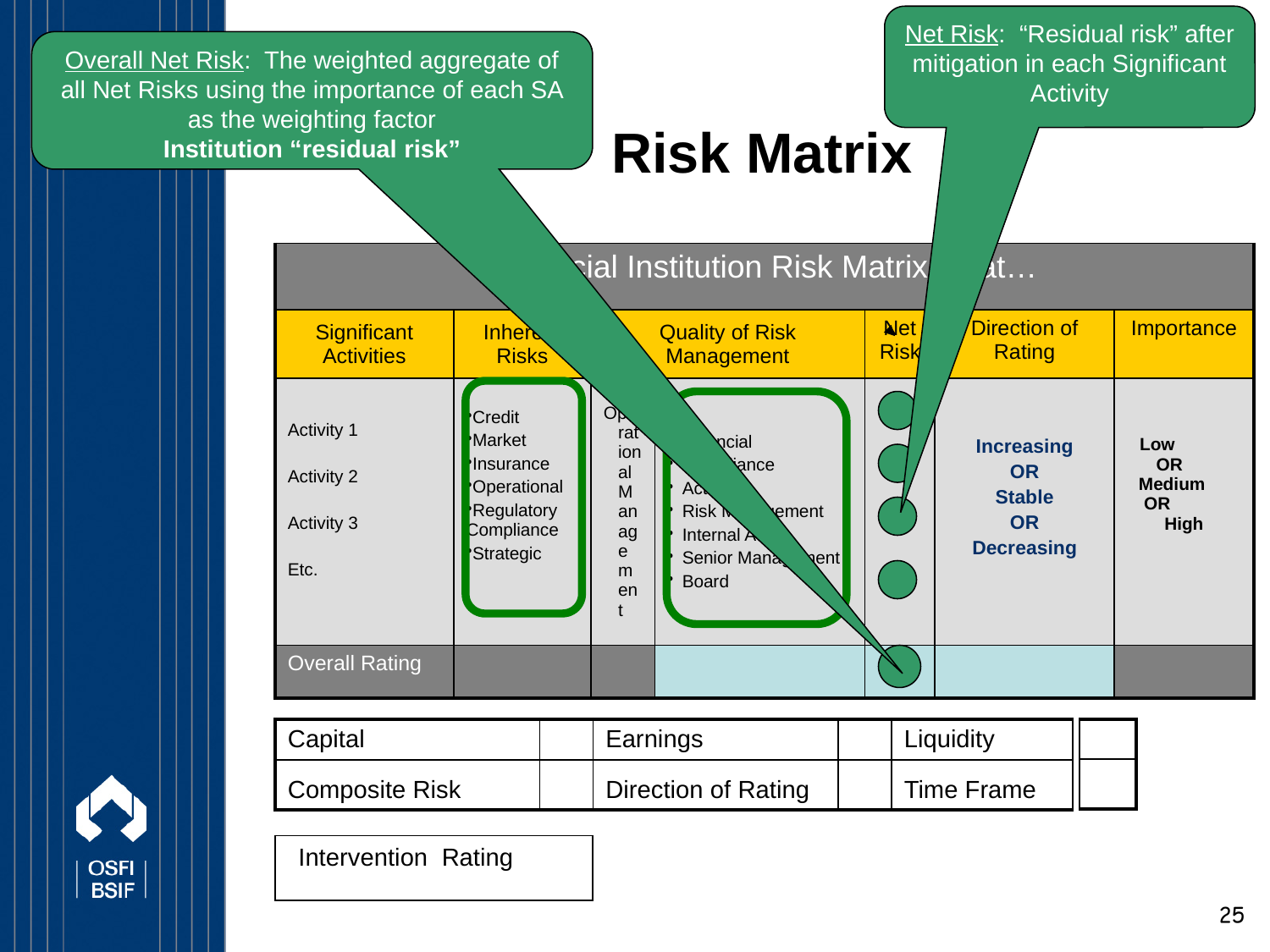

Net Risk:  “Residual risk” after mitigation in each Significant Activity
Overall Net Risk:  The weighted aggregate of all Net Risks using the importance of each SA as the weighting factor
Institution “residual risk”
# Risk Matrix
| Financial Institution Risk Matrix as at… |  |  |  |  |  |  |
| --- | --- | --- | --- | --- | --- | --- |
| Significant Activities | Inherent Risks | Quality of Risk Management |  | Net Risk | Direction of Rating | Importance |
| Activity 1 Activity 2 Activity 3 Etc. | Credit Market Insurance Operational Regulatory Compliance Strategic | Operational Management | Financial Compliance Actuarial Risk Management Internal Audit Senior Management Board |  | Increasing OR Stable OR Decreasing | Low OR Medium OR High |
| Overall Rating |  |  |  |  |  |  |

| Capital |  | Earnings |  | Liquidity |
| --- | --- | --- | --- | --- |
| Composite Risk |  | Direction of Rating |  | Time Frame |
|  |
| --- |
|  |

Intervention  Rating